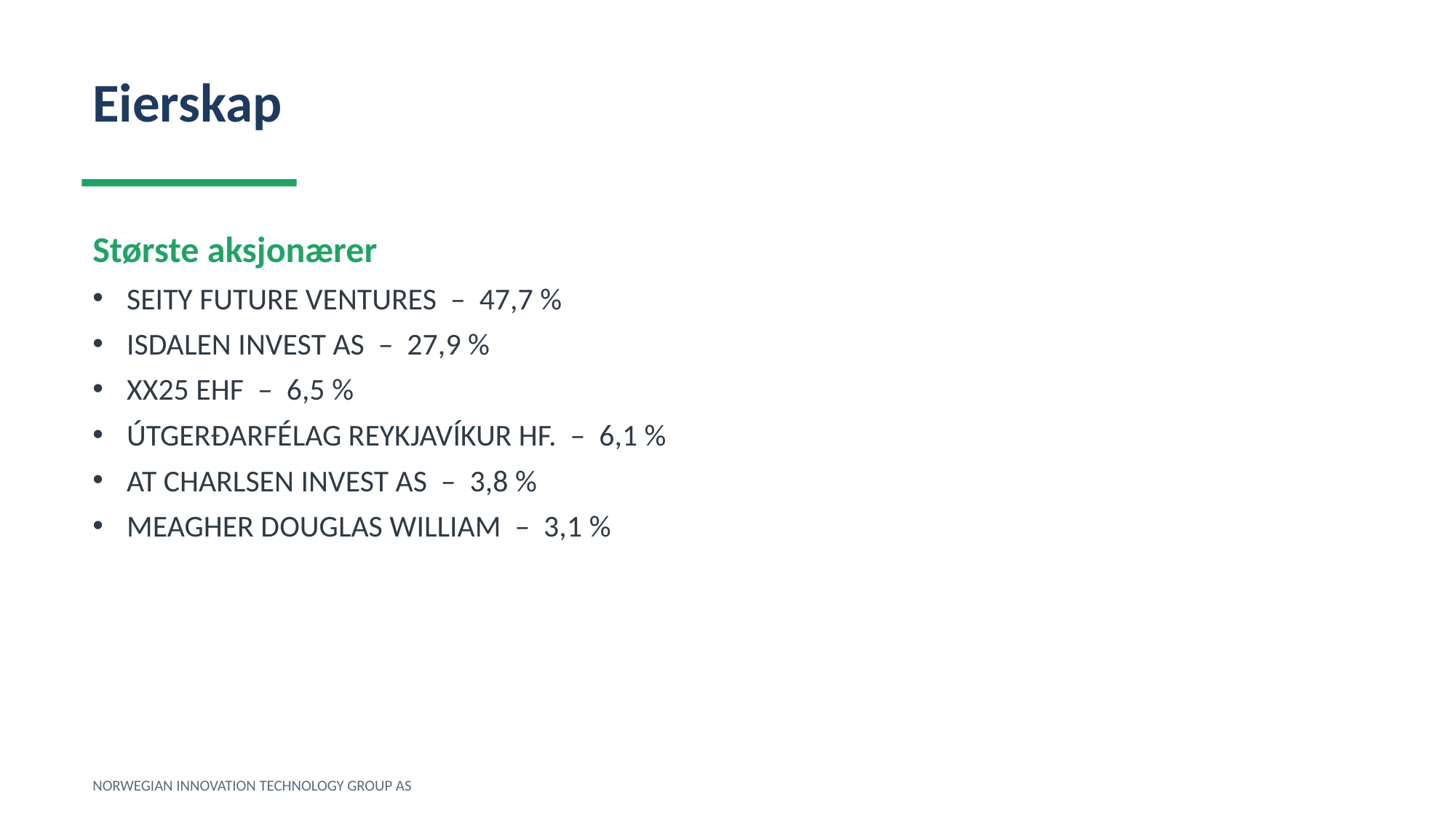

Eierskap

Største aksjonærer
SEITY FUTURE VENTURES  –  47,7 %
ISDALEN INVEST AS  –  27,9 %
XX25 EHF  –  6,5 %
ÚTGERÐARFÉLAG REYKJAVÍKUR HF.  –  6,1 %
AT CHARLSEN INVEST AS  –  3,8 %
MEAGHER DOUGLAS WILLIAM  –  3,1 %
NORWEGIAN INNOVATION TECHNOLOGY GROUP AS